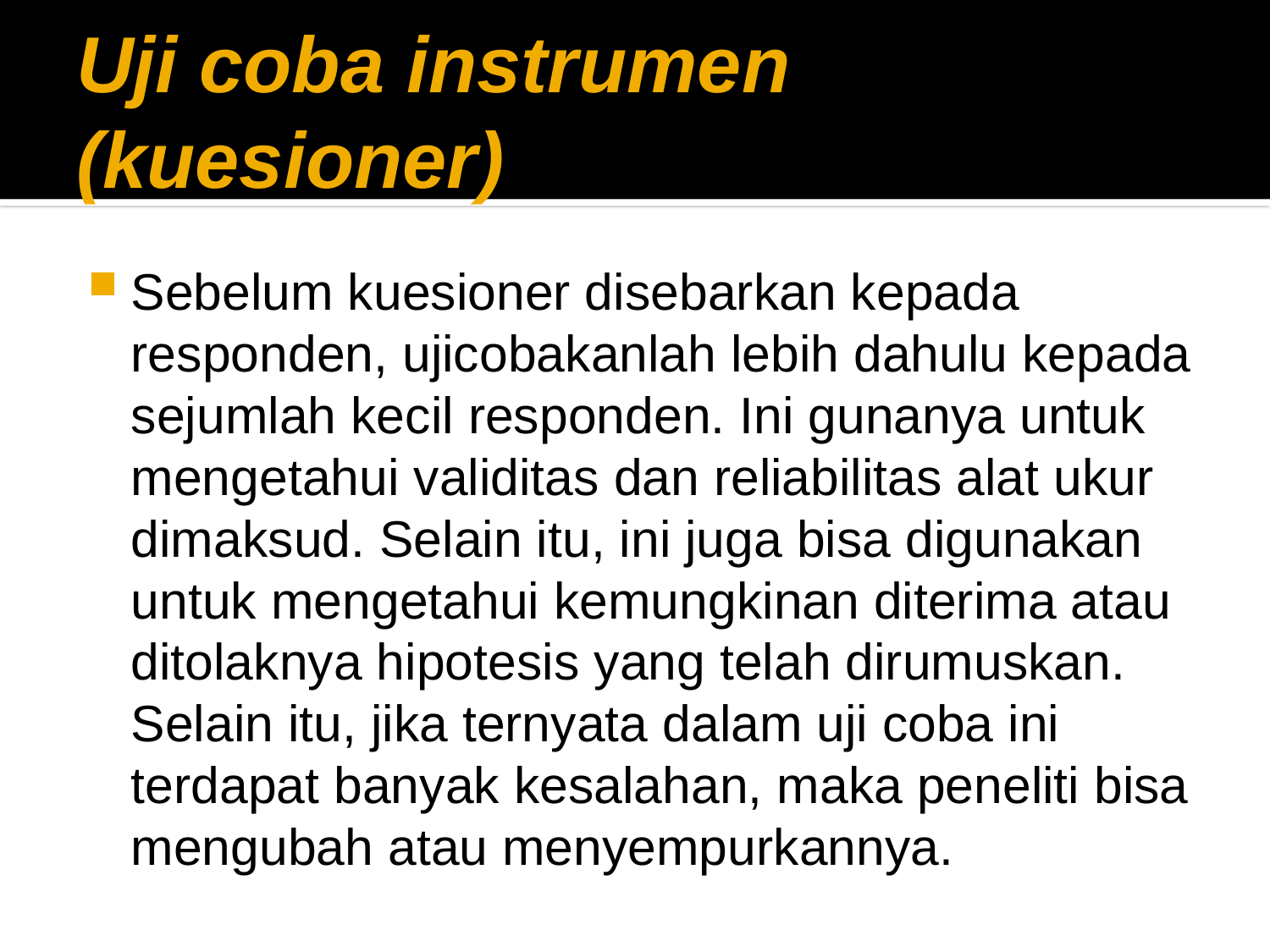

# Uji coba instrumen (kuesioner)
Sebelum kuesioner disebarkan kepada responden, ujicobakanlah lebih dahulu kepada sejumlah kecil responden. Ini gunanya untuk mengetahui validitas dan reliabilitas alat ukur dimaksud. Selain itu, ini juga bisa digunakan untuk mengetahui kemungkinan diterima atau ditolaknya hipotesis yang telah dirumuskan. Selain itu, jika ternyata dalam uji coba ini terdapat banyak kesalahan, maka peneliti bisa mengubah atau menyempurkannya.